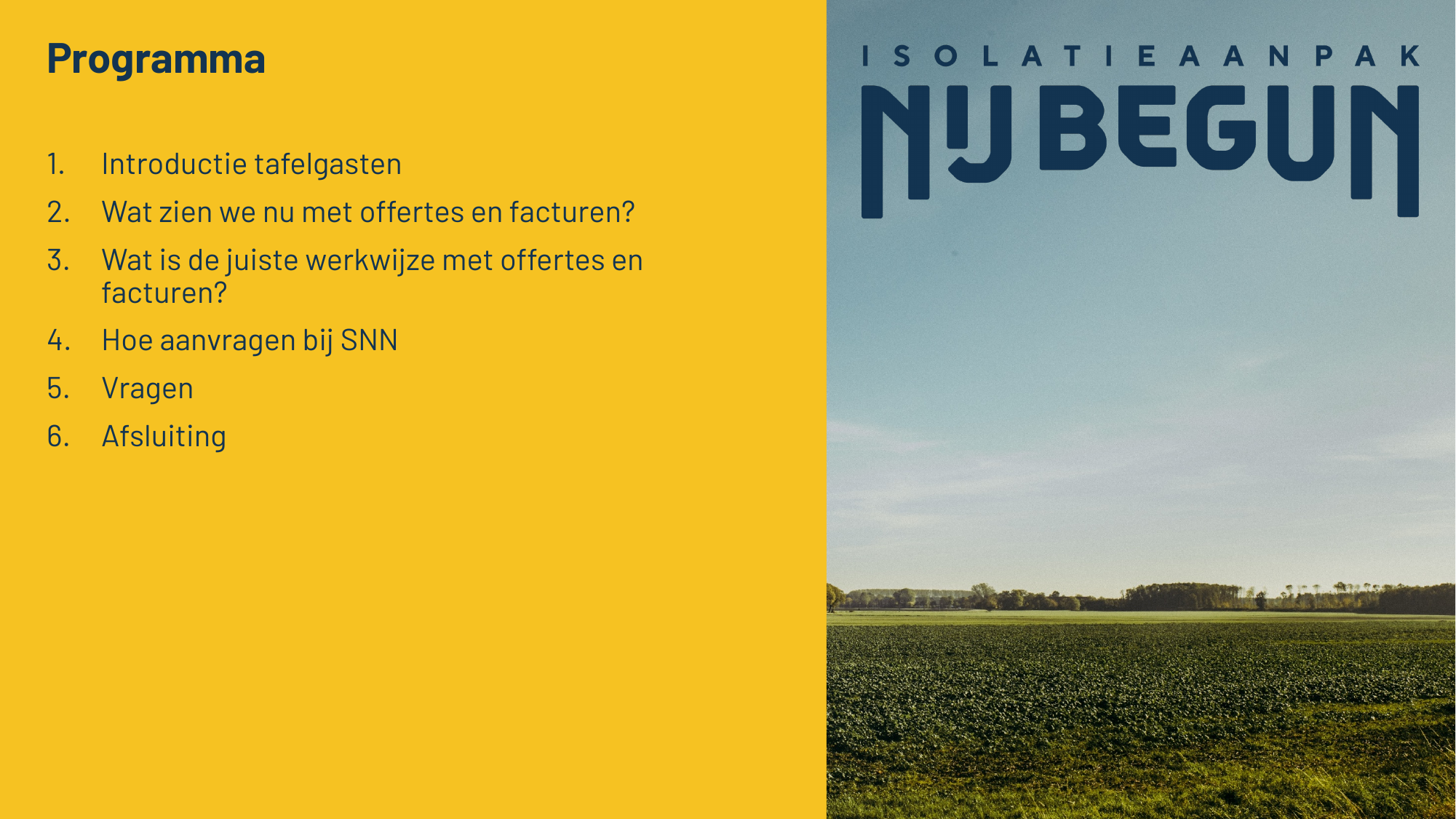

Programma
Introductie tafelgasten
Wat zien we nu met offertes en facturen?
Wat is de juiste werkwijze met offertes en facturen?
Hoe aanvragen bij SNN
Vragen
Afsluiting